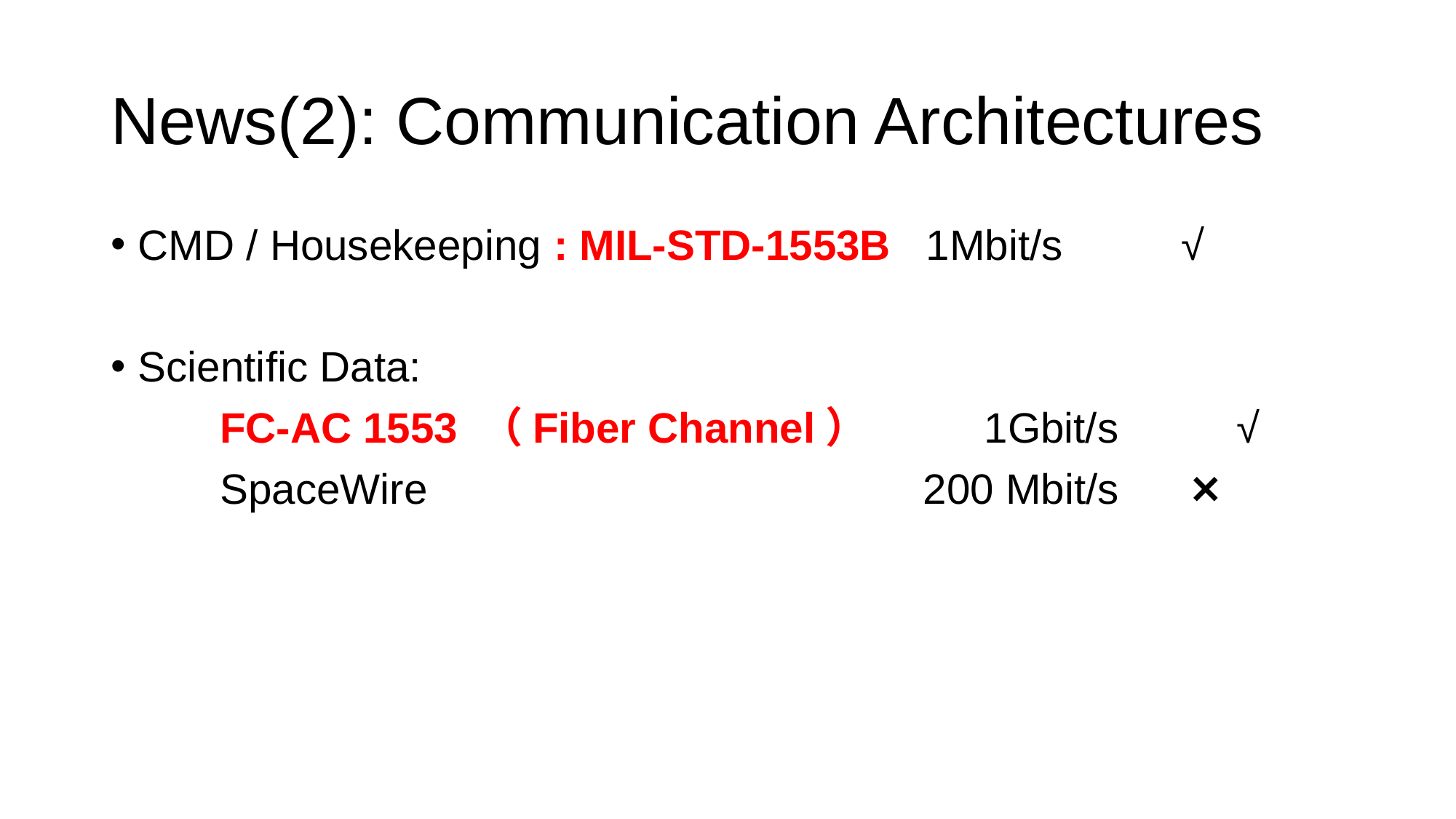

# News(2): Communication Architectures
CMD / Housekeeping : MIL-STD-1553B   1Mbit/s          √

Scientific Data:
	FC-AC 1553 （Fiber Channel）           1Gbit/s          √
	SpaceWire                                          200 Mbit/s      ❌